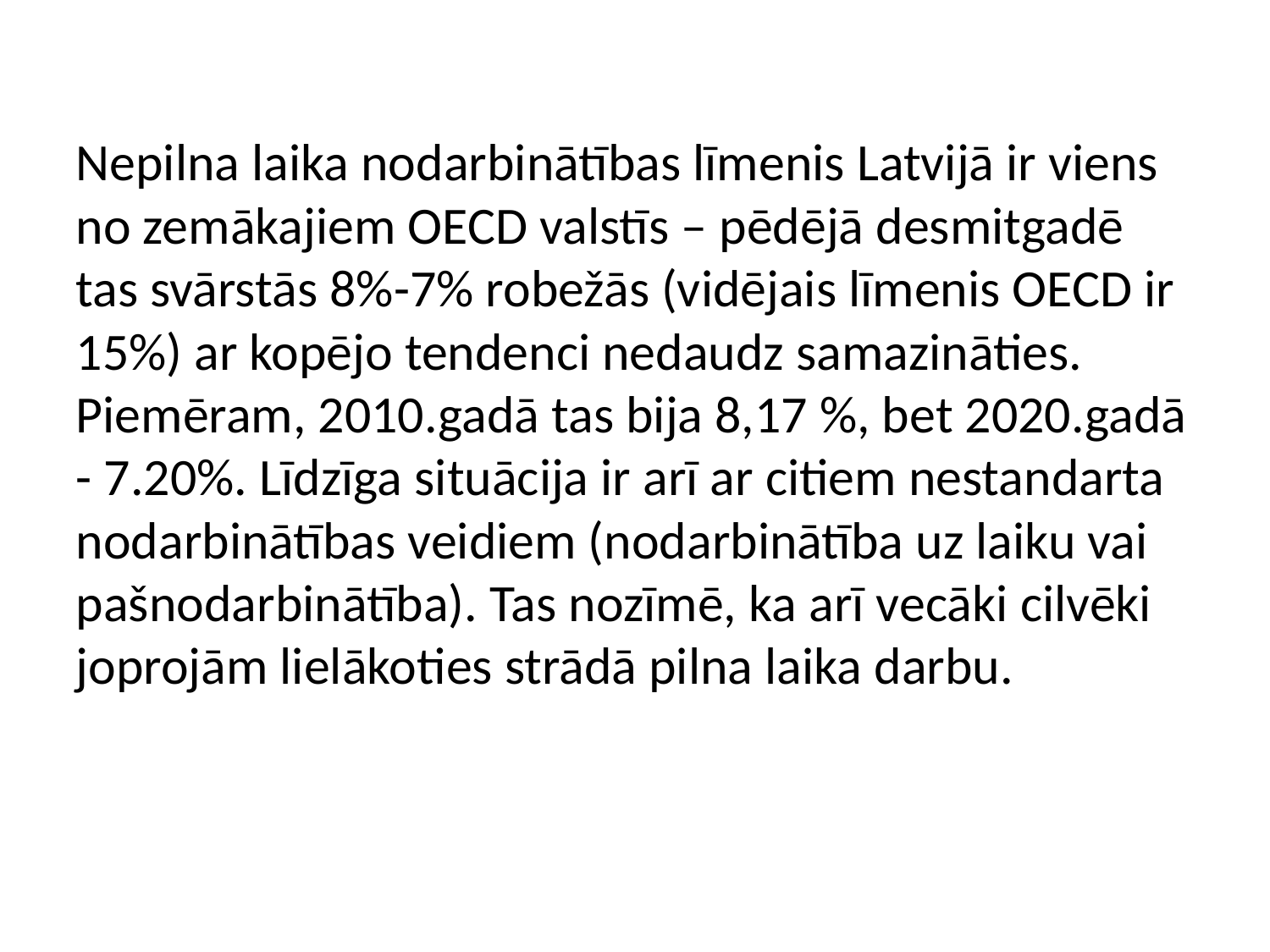

Nepilna laika nodarbinātības līmenis Latvijā ir viens no zemākajiem OECD valstīs – pēdējā desmitgadē tas svārstās 8%-7% robežās (vidējais līmenis OECD ir 15%) ar kopējo tendenci nedaudz samazināties. Piemēram, 2010.gadā tas bija 8,17 %, bet 2020.gadā - 7.20%. Līdzīga situācija ir arī ar citiem nestandarta nodarbinātības veidiem (nodarbinātība uz laiku vai pašnodarbinātība). Tas nozīmē, ka arī vecāki cilvēki joprojām lielākoties strādā pilna laika darbu.